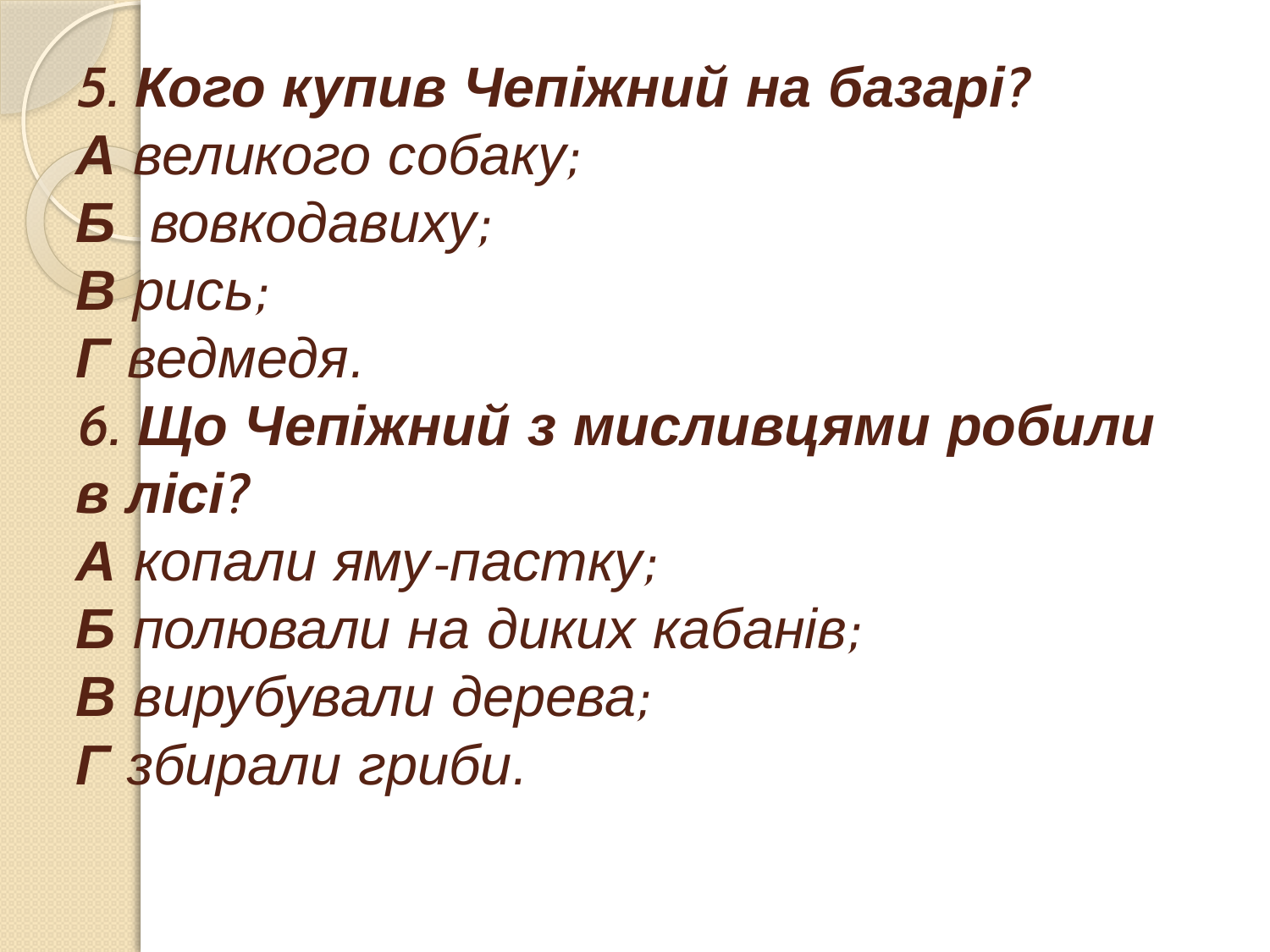

# 5. Кого купив Чепіжний на базарі? А великого собаку; Б  вовкодавиху; В рись; Г ведмедя. 6. Що Чепіжний з мисливцями робили в лісі? А копали яму-пастку; Б полювали на диких кабанів; В вирубували дерева; Г збирали гриби.